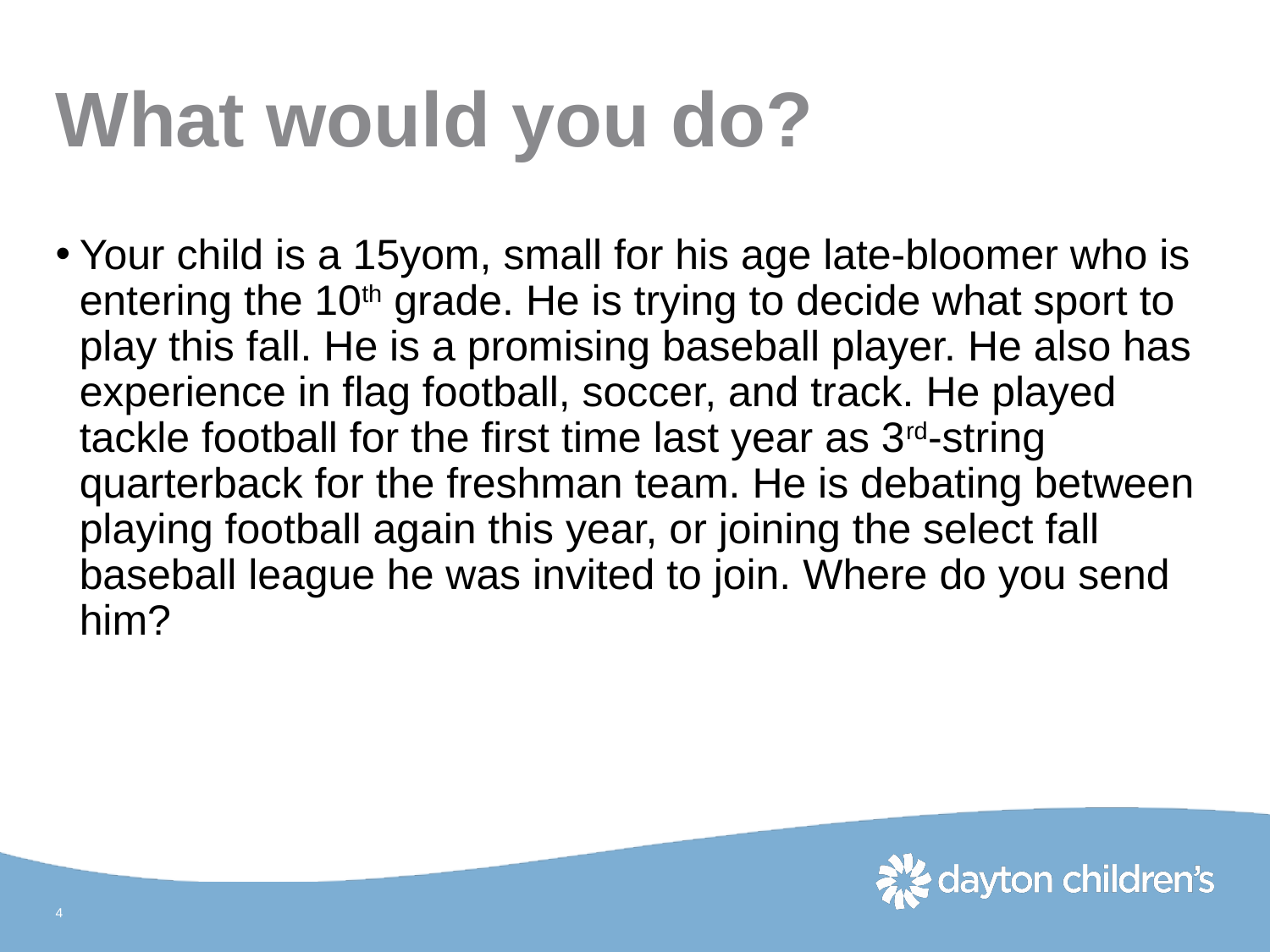

# What would you do?
Your child is a 15yom, small for his age late-bloomer who is entering the 10th grade. He is trying to decide what sport to play this fall. He is a promising baseball player. He also has experience in flag football, soccer, and track. He played tackle football for the first time last year as 3rd-string quarterback for the freshman team. He is debating between playing football again this year, or joining the select fall baseball league he was invited to join. Where do you send him?
4